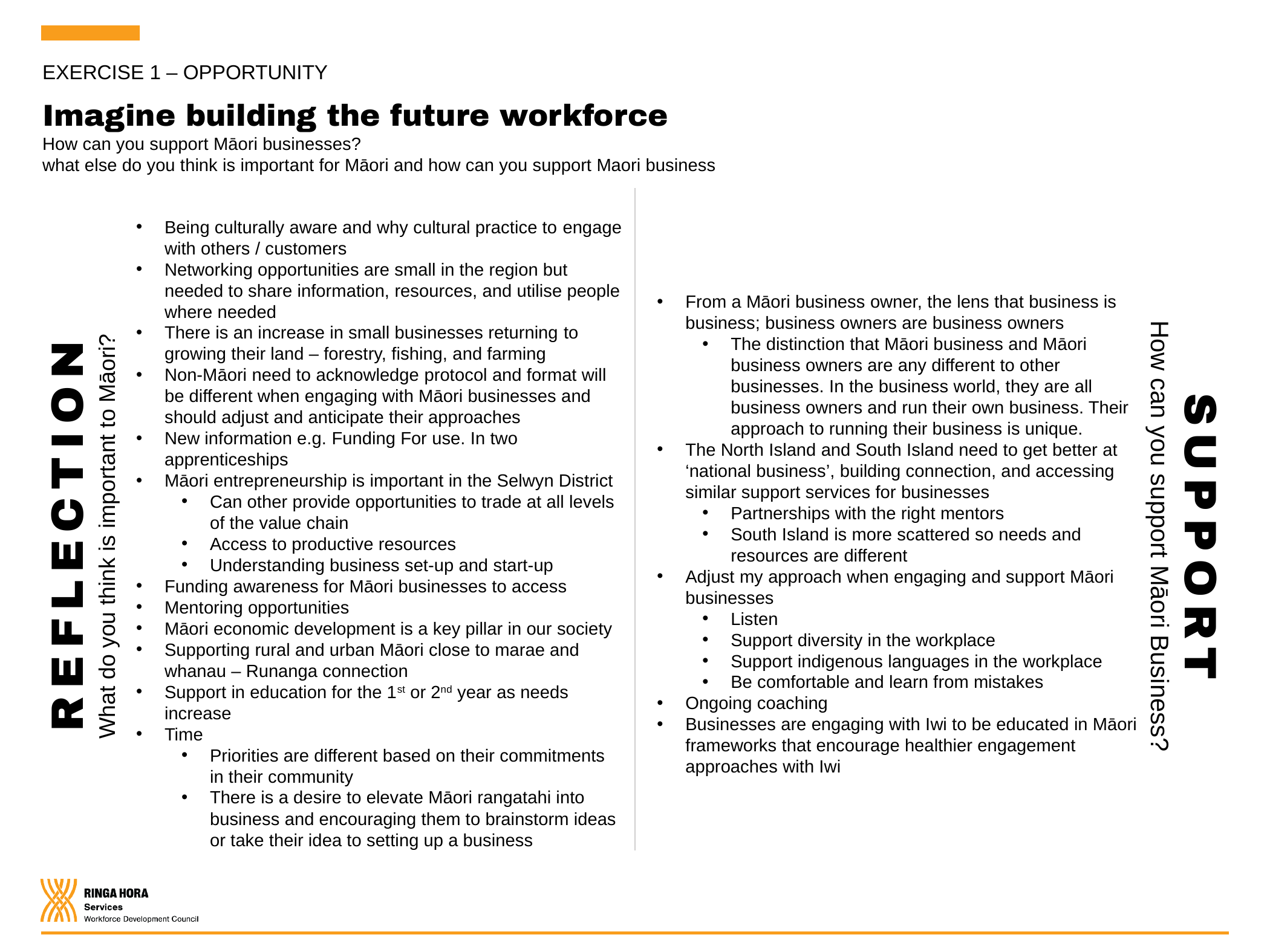

EXERCISE 1 – OPPORTUNITY
Imagine building the future workforce
How can you support Māori businesses?
what else do you think is important for Māori and how can you support Maori business
Being culturally aware and why cultural practice to engage with others / customers
Networking opportunities are small in the region but needed to share information, resources, and utilise people where needed
There is an increase in small businesses returning to growing their land – forestry, fishing, and farming
Non-Māori need to acknowledge protocol and format will be different when engaging with Māori businesses and should adjust and anticipate their approaches
New information e.g. Funding For use. In two apprenticeships
Māori entrepreneurship is important in the Selwyn District
Can other provide opportunities to trade at all levels of the value chain
Access to productive resources
Understanding business set-up and start-up
Funding awareness for Māori businesses to access
Mentoring opportunities
Māori economic development is a key pillar in our society
Supporting rural and urban Māori close to marae and whanau – Runanga connection
Support in education for the 1st or 2nd year as needs increase
Time
Priorities are different based on their commitments in their community
There is a desire to elevate Māori rangatahi into business and encouraging them to brainstorm ideas or take their idea to setting up a business
From a Māori business owner, the lens that business is business; business owners are business owners
The distinction that Māori business and Māori business owners are any different to other businesses. In the business world, they are all business owners and run their own business. Their approach to running their business is unique.
The North Island and South Island need to get better at ‘national business’, building connection, and accessing similar support services for businesses
Partnerships with the right mentors
South Island is more scattered so needs and resources are different
Adjust my approach when engaging and support Māori businesses
Listen
Support diversity in the workplace
Support indigenous languages in the workplace
Be comfortable and learn from mistakes
Ongoing coaching
Businesses are engaging with Iwi to be educated in Māori frameworks that encourage healthier engagement approaches with Iwi
SUPPORT
How can you support Māori Business?
REFLECTION
What do you think is important to Māori?